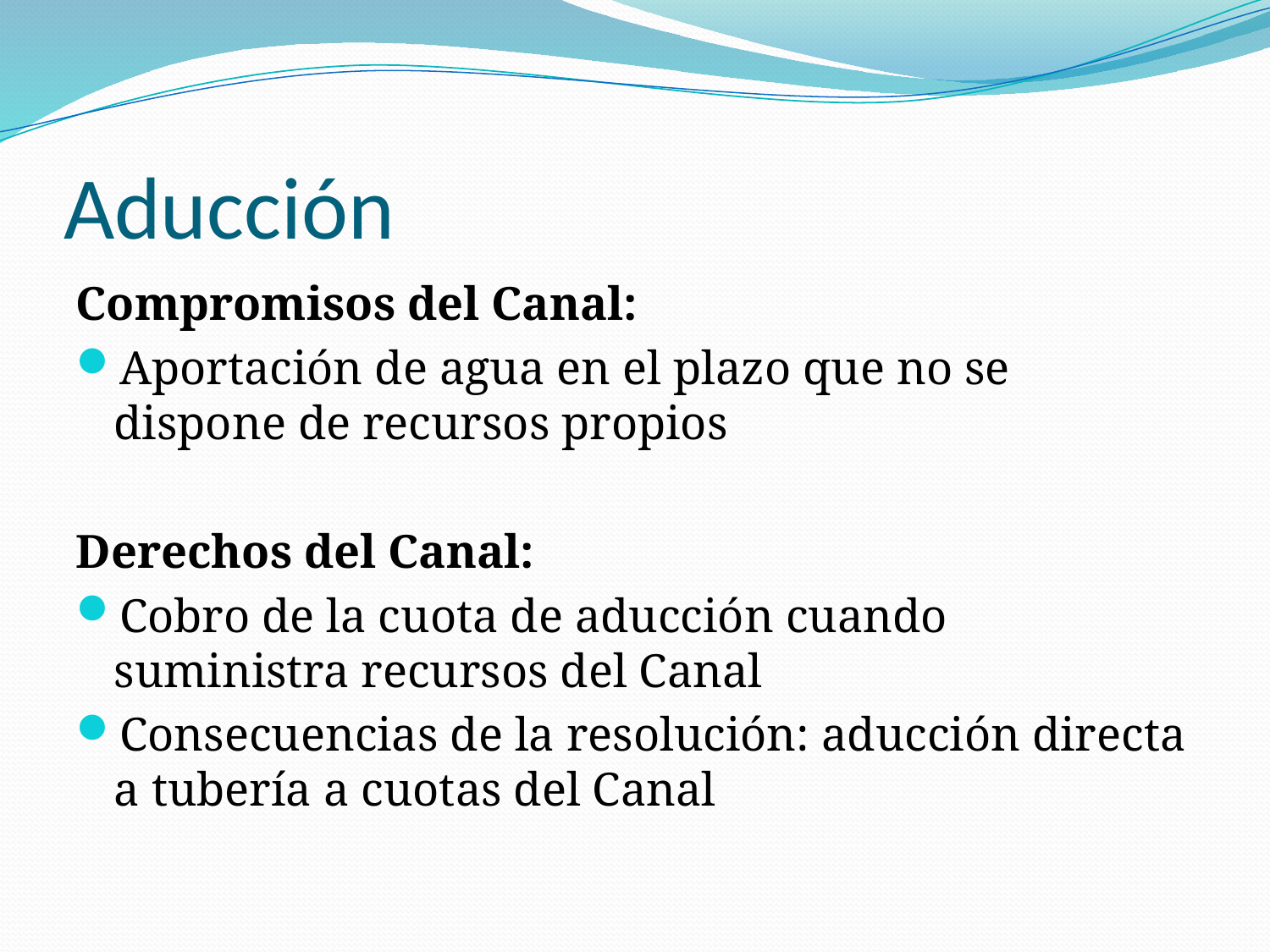

# Aducción
Compromisos del Canal:
Aportación de agua en el plazo que no se dispone de recursos propios

Derechos del Canal:
Cobro de la cuota de aducción cuando suministra recursos del Canal
Consecuencias de la resolución: aducción directa a tubería a cuotas del Canal